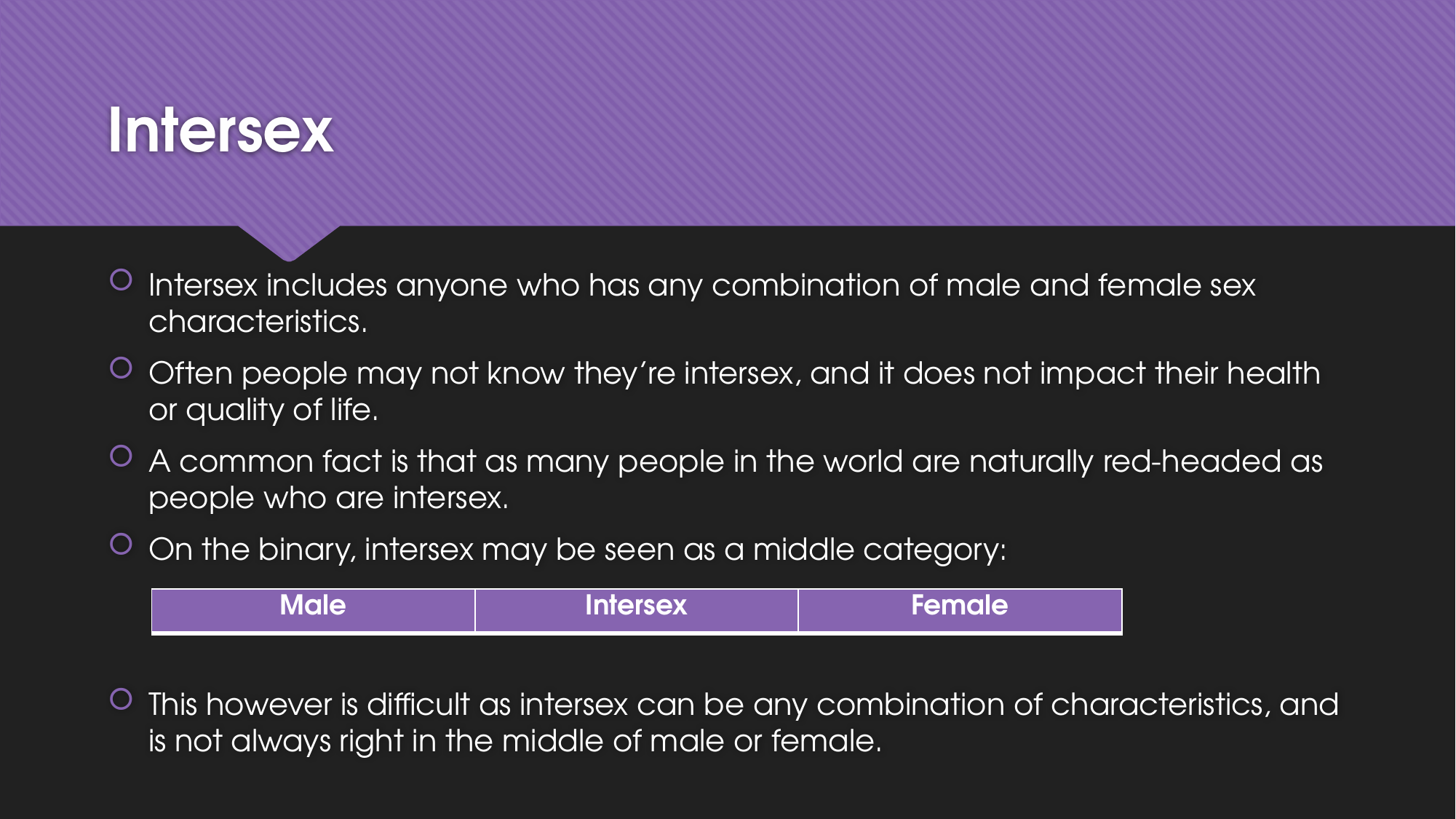

# Intersex
Intersex includes anyone who has any combination of male and female sex characteristics.
Often people may not know they’re intersex, and it does not impact their health or quality of life.
A common fact is that as many people in the world are naturally red-headed as people who are intersex.
On the binary, intersex may be seen as a middle category:

This however is difficult as intersex can be any combination of characteristics, and is not always right in the middle of male or female.
| Male | Intersex | Female |
| --- | --- | --- |